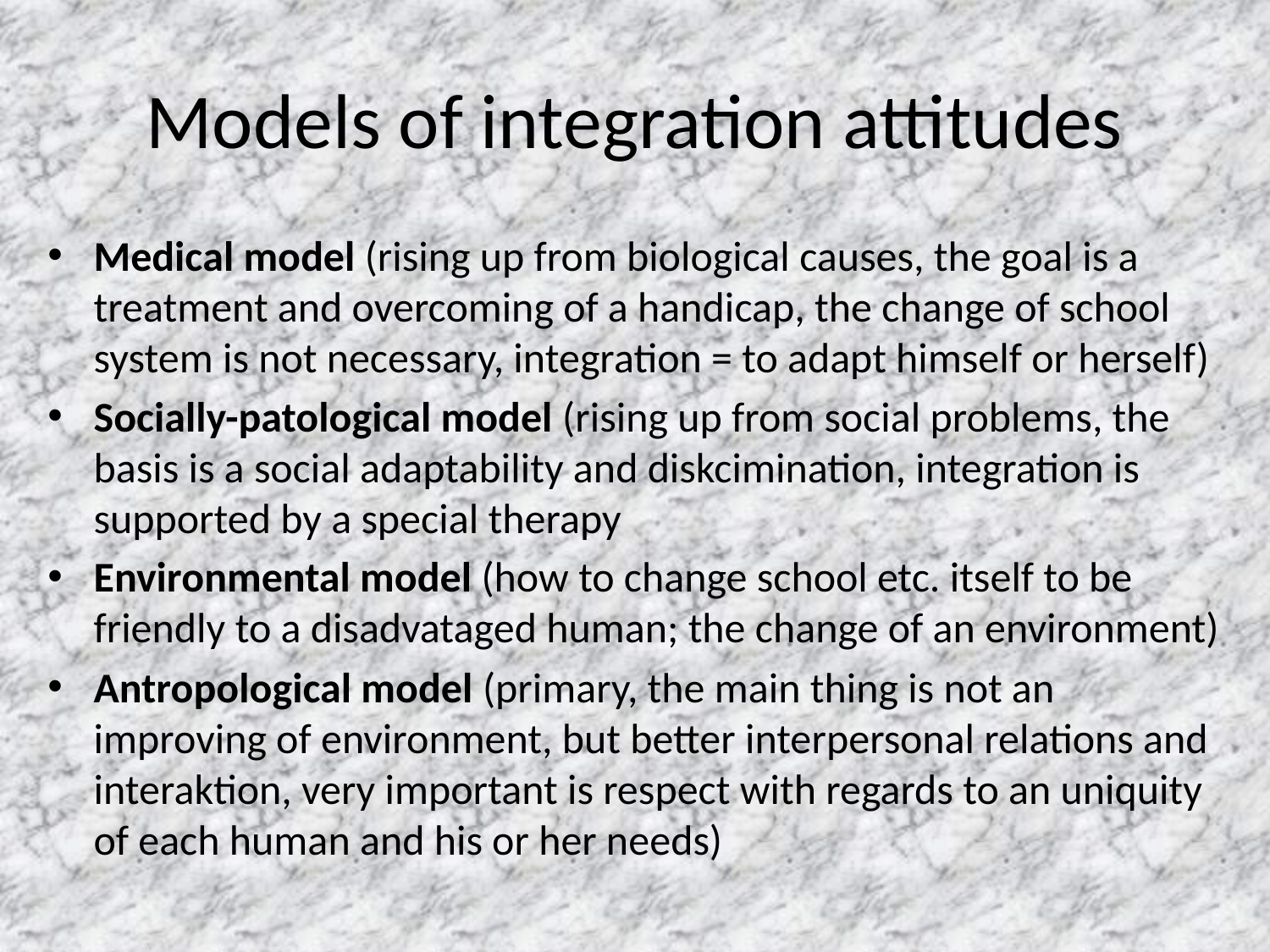

# Models of integration attitudes
Medical model (rising up from biological causes, the goal is a treatment and overcoming of a handicap, the change of school system is not necessary, integration = to adapt himself or herself)
Socially-patological model (rising up from social problems, the basis is a social adaptability and diskcimination, integration is supported by a special therapy
Environmental model (how to change school etc. itself to be friendly to a disadvataged human; the change of an environment)
Antropological model (primary, the main thing is not an improving of environment, but better interpersonal relations and interaktion, very important is respect with regards to an uniquity of each human and his or her needs)